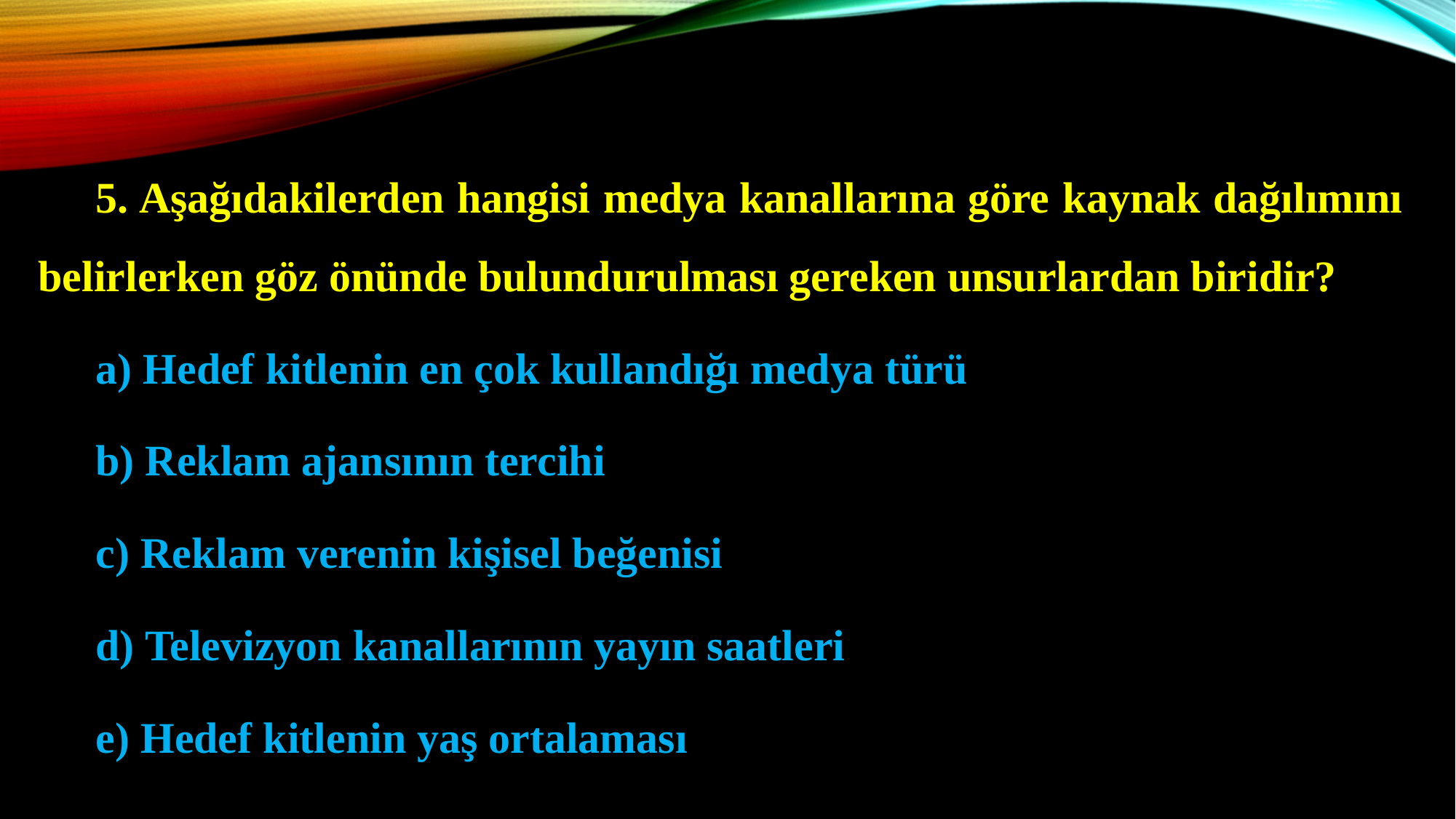

5. Aşağıdakilerden hangisi medya kanallarına göre kaynak dağılımını belirlerken göz önünde bulundurulması gereken unsurlardan biridir?
a) Hedef kitlenin en çok kullandığı medya türü
b) Reklam ajansının tercihi
c) Reklam verenin kişisel beğenisi
d) Televizyon kanallarının yayın saatleri
e) Hedef kitlenin yaş ortalaması